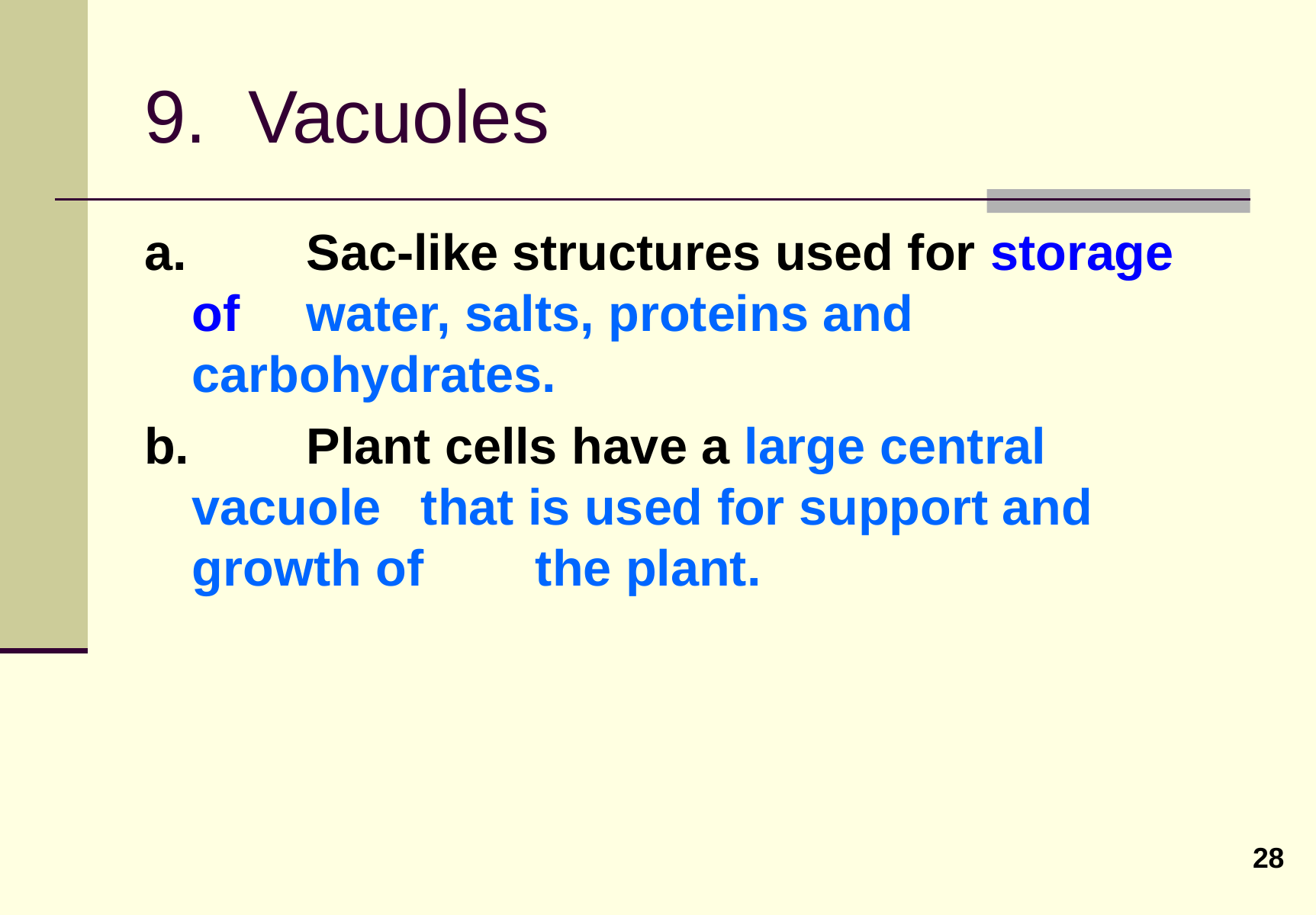

# 9.  Vacuoles
a.	 	Sac-like structures used for storage 	of  	water, salts, proteins and 	carbohydrates.
b.	 	Plant cells have a large central vacuole  	that is used for support and growth of  	the plant.
28